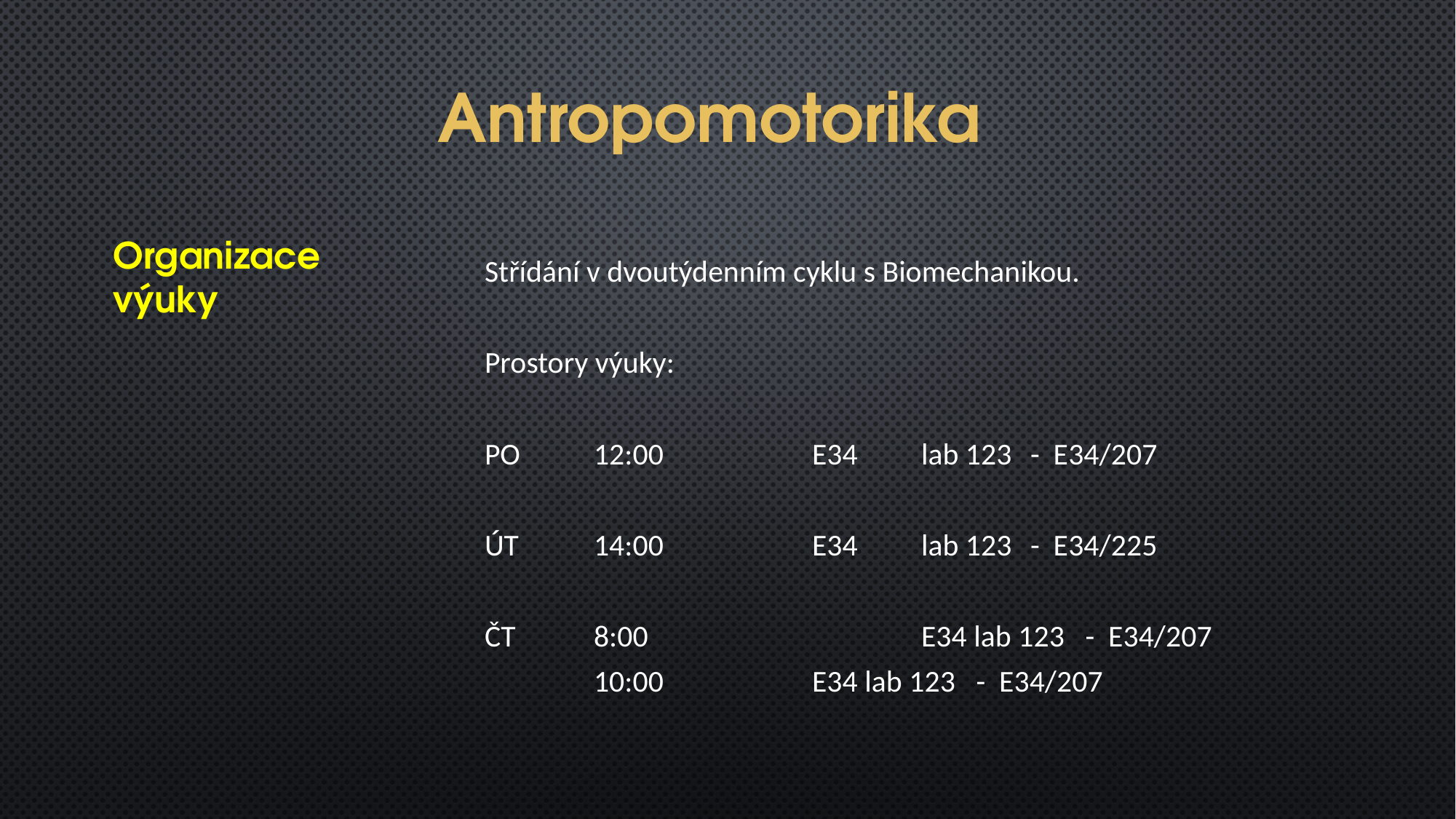

Antropomotorika
Organizace výuky
Střídání v dvoutýdenním cyklu s Biomechanikou.

Prostory výuky:

PO 	12:00		E34	lab 123 	-  E34/207

ÚT	14:00		E34	lab 123 	-  E34/225

ČT	8:00			E34 lab 123   -  E34/207
	10:00		E34 lab 123   -  E34/207